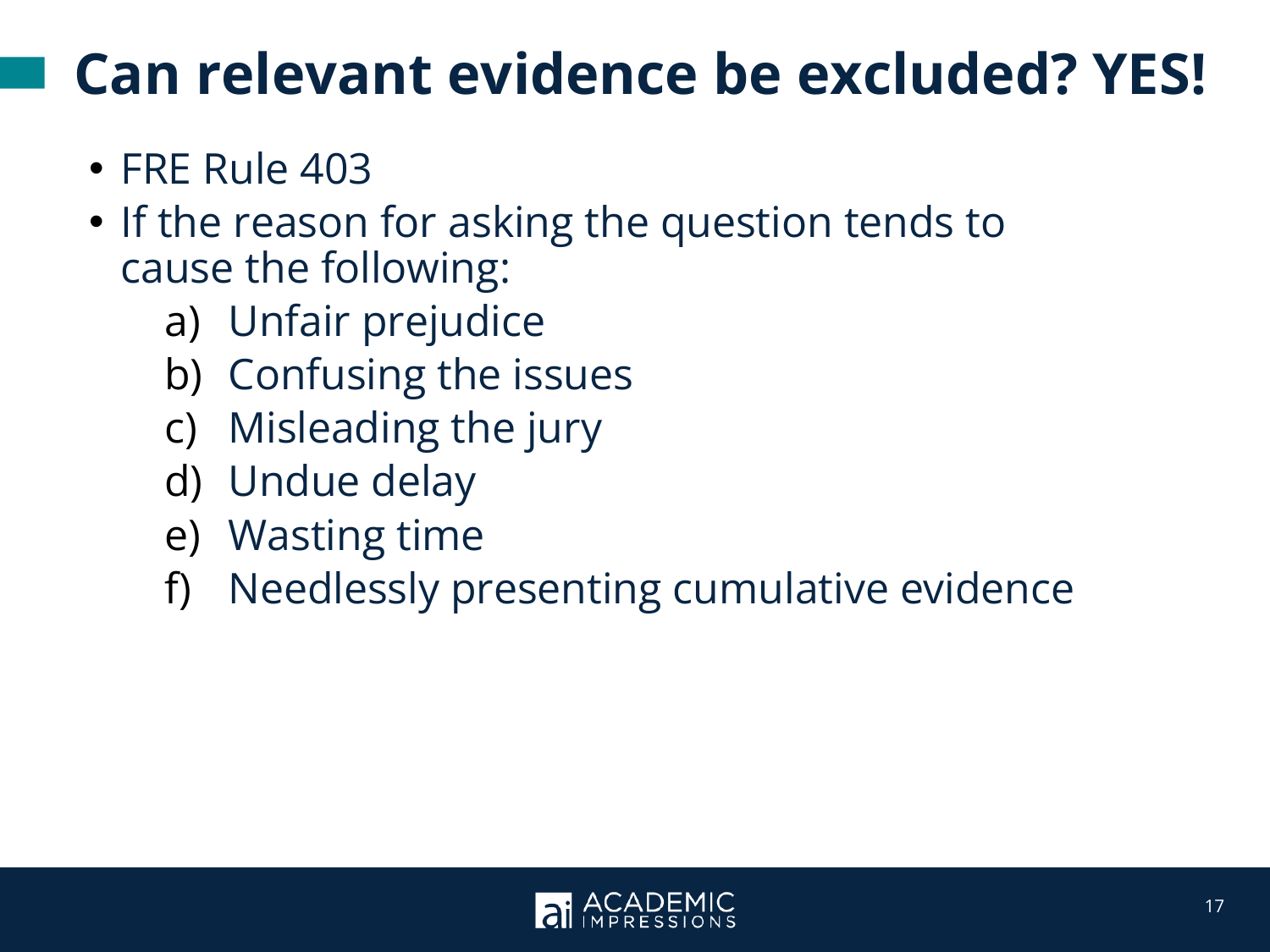

Can relevant evidence be excluded? YES!

FRE Rule 403
If the reason for asking the question tends to cause the following:
Unfair prejudice
Confusing the issues
Misleading the jury
Undue delay
Wasting time
Needlessly presenting cumulative evidence